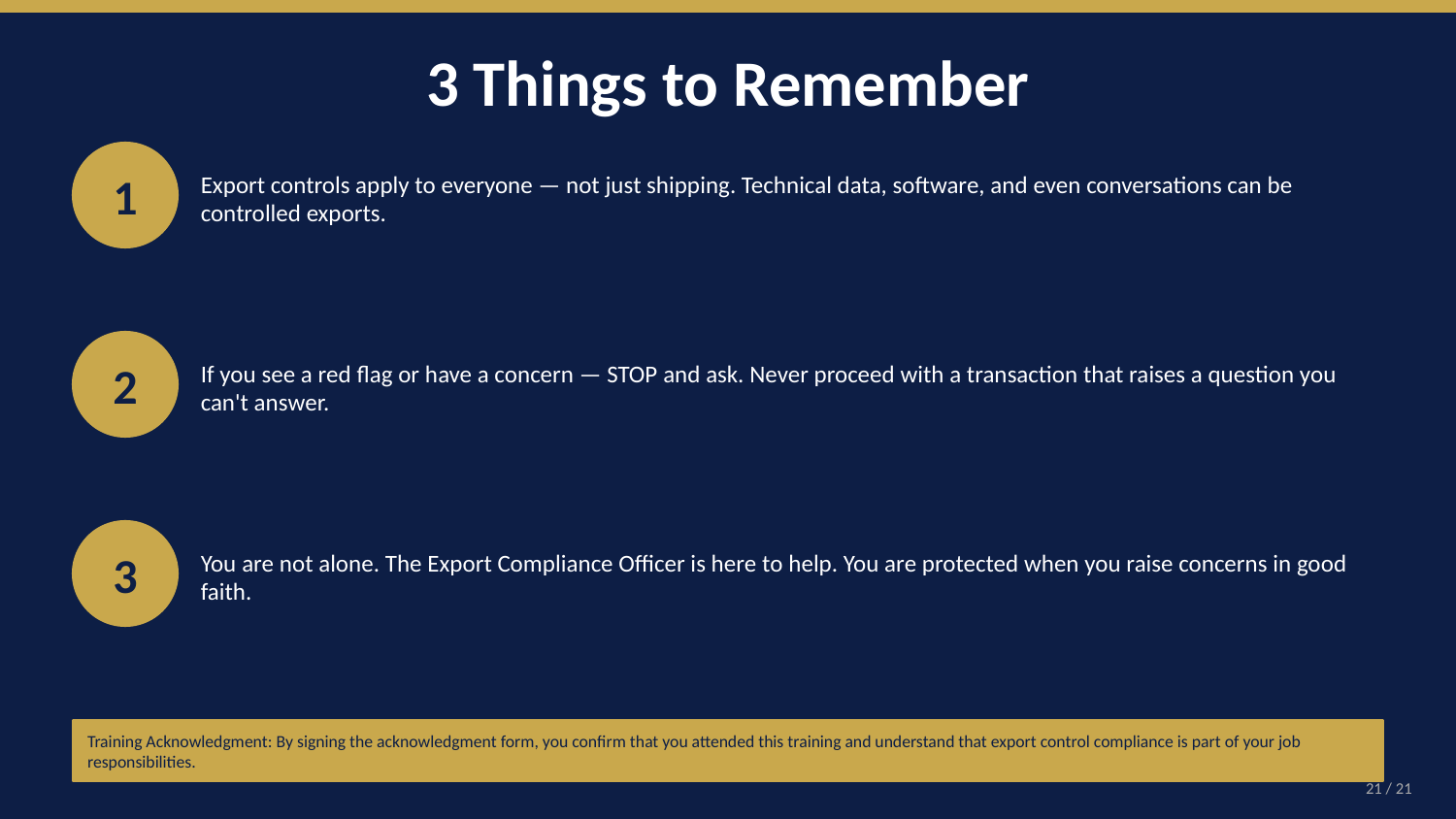

3 Things to Remember

1
Export controls apply to everyone — not just shipping. Technical data, software, and even conversations can be controlled exports.

2
If you see a red flag or have a concern — STOP and ask. Never proceed with a transaction that raises a question you can't answer.

3
You are not alone. The Export Compliance Officer is here to help. You are protected when you raise concerns in good faith.

Training Acknowledgment: By signing the acknowledgment form, you confirm that you attended this training and understand that export control compliance is part of your job responsibilities.
21 / 21